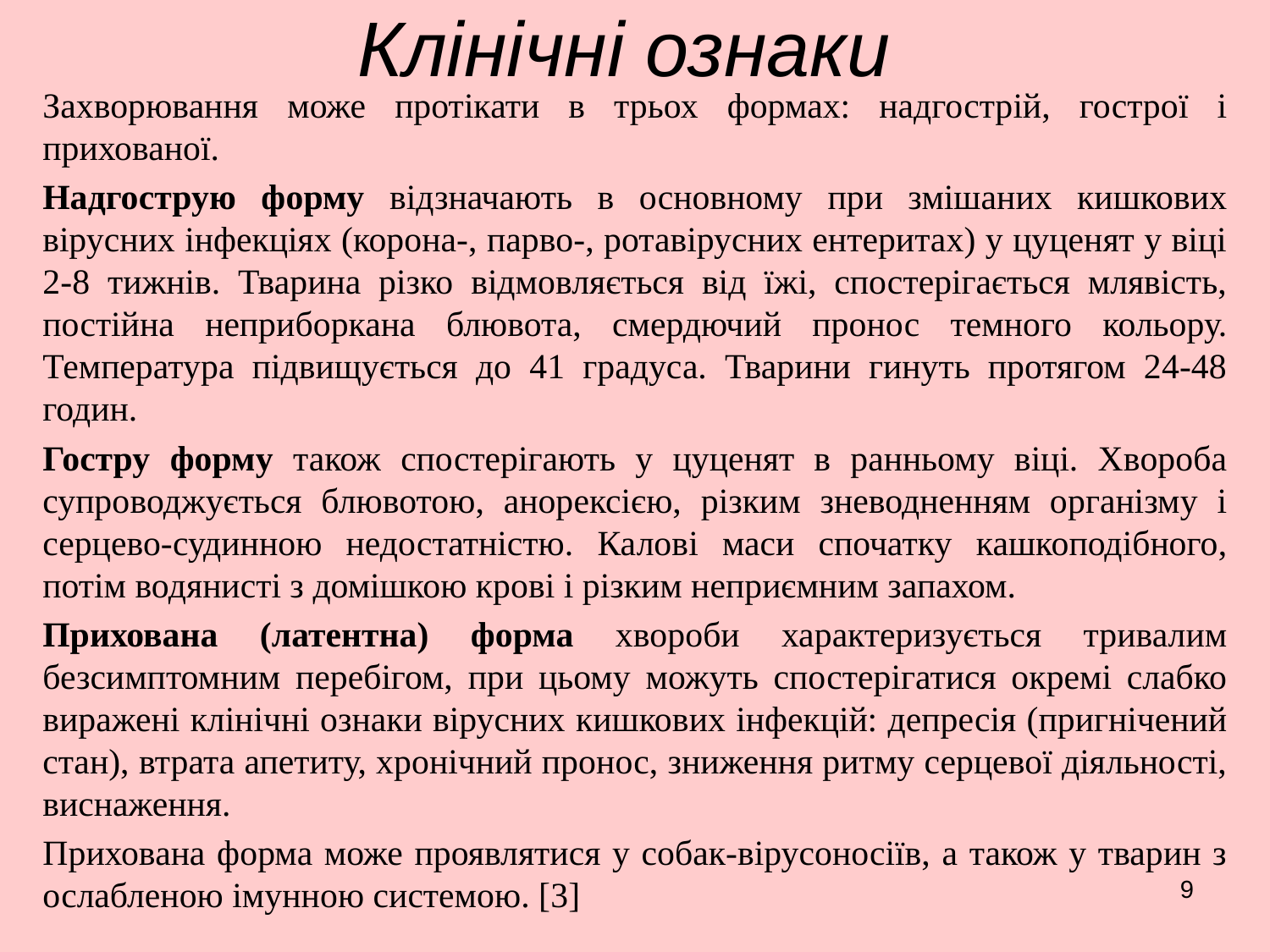

# Клінічні ознаки
Захворювання може протікати в трьох формах: надгострій, гострої і прихованої.
Надгострую форму відзначають в основному при змішаних кишкових вірусних інфекціях (корона-, парво-, ротавірусних ентеритах) у цуценят у віці 2-8 тижнів. Тварина різко відмовляється від їжі, спостерігається млявість, постійна неприборкана блювота, смердючий пронос темного кольору. Температура підвищується до 41 градуса. Тварини гинуть протягом 24-48 годин.
Гостру форму також спостерігають у цуценят в ранньому віці. Хвороба супроводжується блювотою, анорексією, різким зневодненням організму і серцево-судинною недостатністю. Калові маси спочатку кашкоподібного, потім водянисті з домішкою крові і різким неприємним запахом.
Прихована (латентна) форма хвороби характеризується тривалим безсимптомним перебігом, при цьому можуть спостерігатися окремі слабко виражені клінічні ознаки вірусних кишкових інфекцій: депресія (пригнічений стан), втрата апетиту, хронічний пронос, зниження ритму серцевої діяльності, виснаження.
Прихована форма може проявлятися у собак-вірусоносіїв, а також у тварин з ослабленою імунною системою. [3]
9